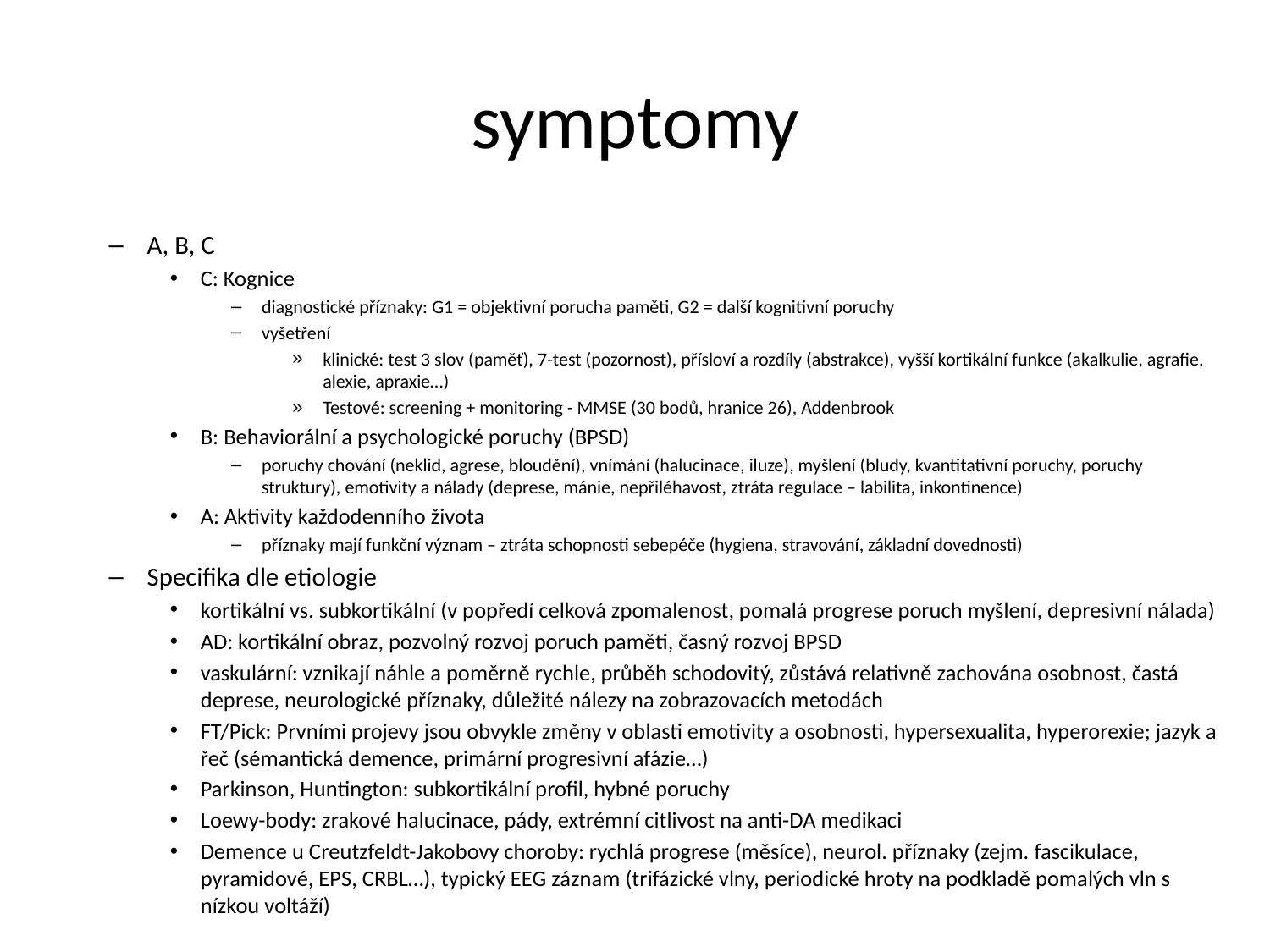

# symptomy
A, B, C
C: Kognice
diagnostické příznaky: G1 = objektivní porucha paměti, G2 = další kognitivní poruchy
vyšetření
klinické: test 3 slov (paměť), 7-test (pozornost), přísloví a rozdíly (abstrakce), vyšší kortikální funkce (akalkulie, agrafie, alexie, apraxie…)
Testové: screening + monitoring - MMSE (30 bodů, hranice 26), Addenbrook
B: Behaviorální a psychologické poruchy (BPSD)
poruchy chování (neklid, agrese, bloudění), vnímání (halucinace, iluze), myšlení (bludy, kvantitativní poruchy, poruchy struktury), emotivity a nálady (deprese, mánie, nepřiléhavost, ztráta regulace – labilita, inkontinence)
A: Aktivity každodenního života
příznaky mají funkční význam – ztráta schopnosti sebepéče (hygiena, stravování, základní dovednosti)
Specifika dle etiologie
kortikální vs. subkortikální (v popředí celková zpomalenost, pomalá progrese poruch myšlení, depresivní nálada)
AD: kortikální obraz, pozvolný rozvoj poruch paměti, časný rozvoj BPSD
vaskulární: vznikají náhle a poměrně rychle, průběh schodovitý, zůstává relativně zachována osobnost, častá deprese, neurologické příznaky, důležité nálezy na zobrazovacích metodách
FT/Pick: Prvními projevy jsou obvykle změny v oblasti emotivity a osobnosti, hypersexualita, hyperorexie; jazyk a řeč (sémantická demence, primární progresivní afázie…)
Parkinson, Huntington: subkortikální profil, hybné poruchy
Loewy-body: zrakové halucinace, pády, extrémní citlivost na anti-DA medikaci
Demence u Creutzfeldt-Jakobovy choroby: rychlá progrese (měsíce), neurol. příznaky (zejm. fascikulace, pyramidové, EPS, CRBL…), typický EEG záznam (trifázické vlny, periodické hroty na podkladě pomalých vln s nízkou voltáží)